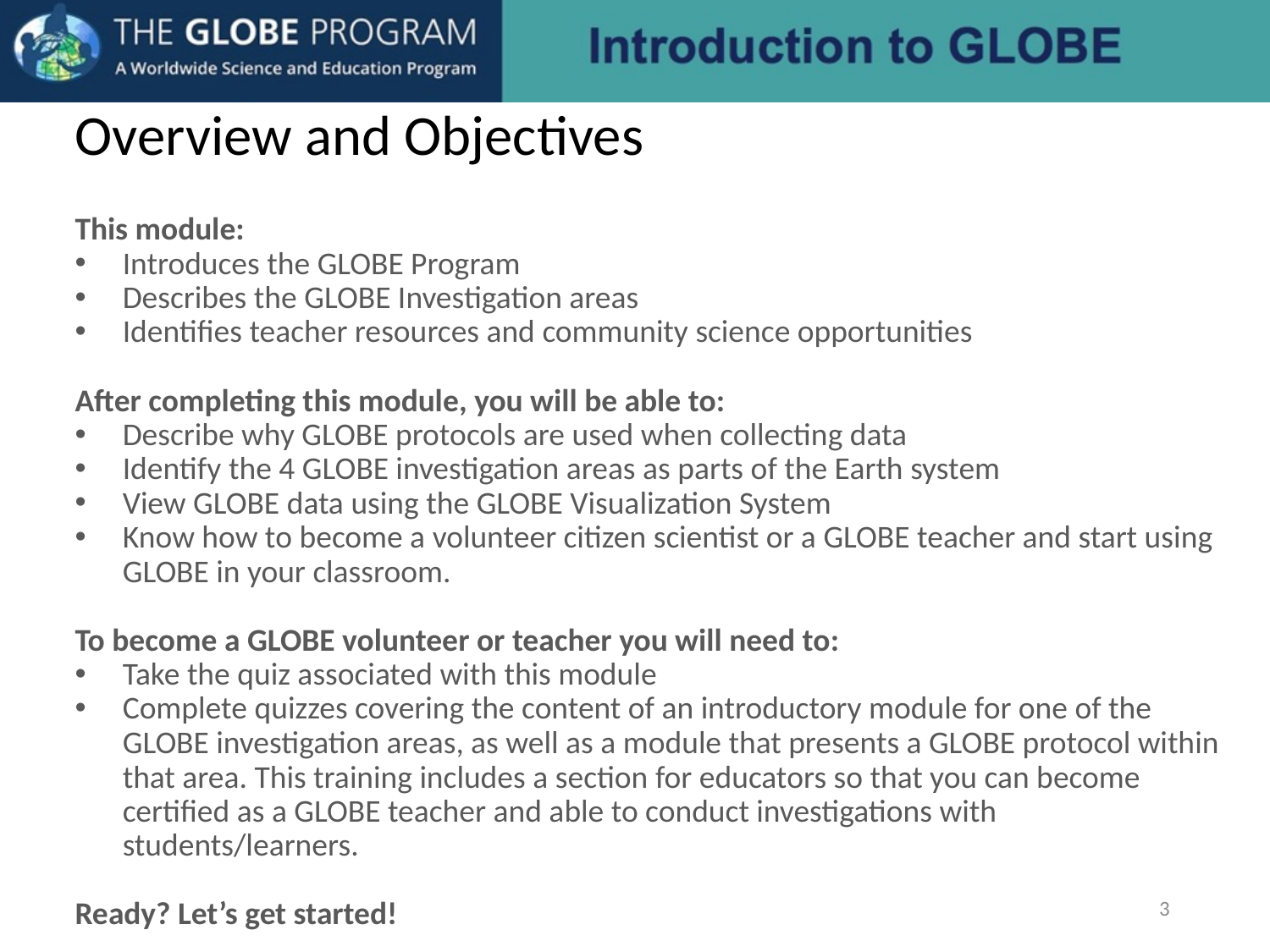

# Overview and Objectives
This module:
Introduces the GLOBE Program
Describes the GLOBE Investigation areas
Identifies teacher resources and community science opportunities

After completing this module, you will be able to:
Describe why GLOBE protocols are used when collecting data
Identify the 4 GLOBE investigation areas as parts of the Earth system
View GLOBE data using the GLOBE Visualization System
Know how to become a volunteer citizen scientist or a GLOBE teacher and start using GLOBE in your classroom.

To become a GLOBE volunteer or teacher you will need to:
Take the quiz associated with this module
Complete quizzes covering the content of an introductory module for one of the GLOBE investigation areas, as well as a module that presents a GLOBE protocol within that area. This training includes a section for educators so that you can become certified as a GLOBE teacher and able to conduct investigations with students/learners.

Ready? Let’s get started!
3